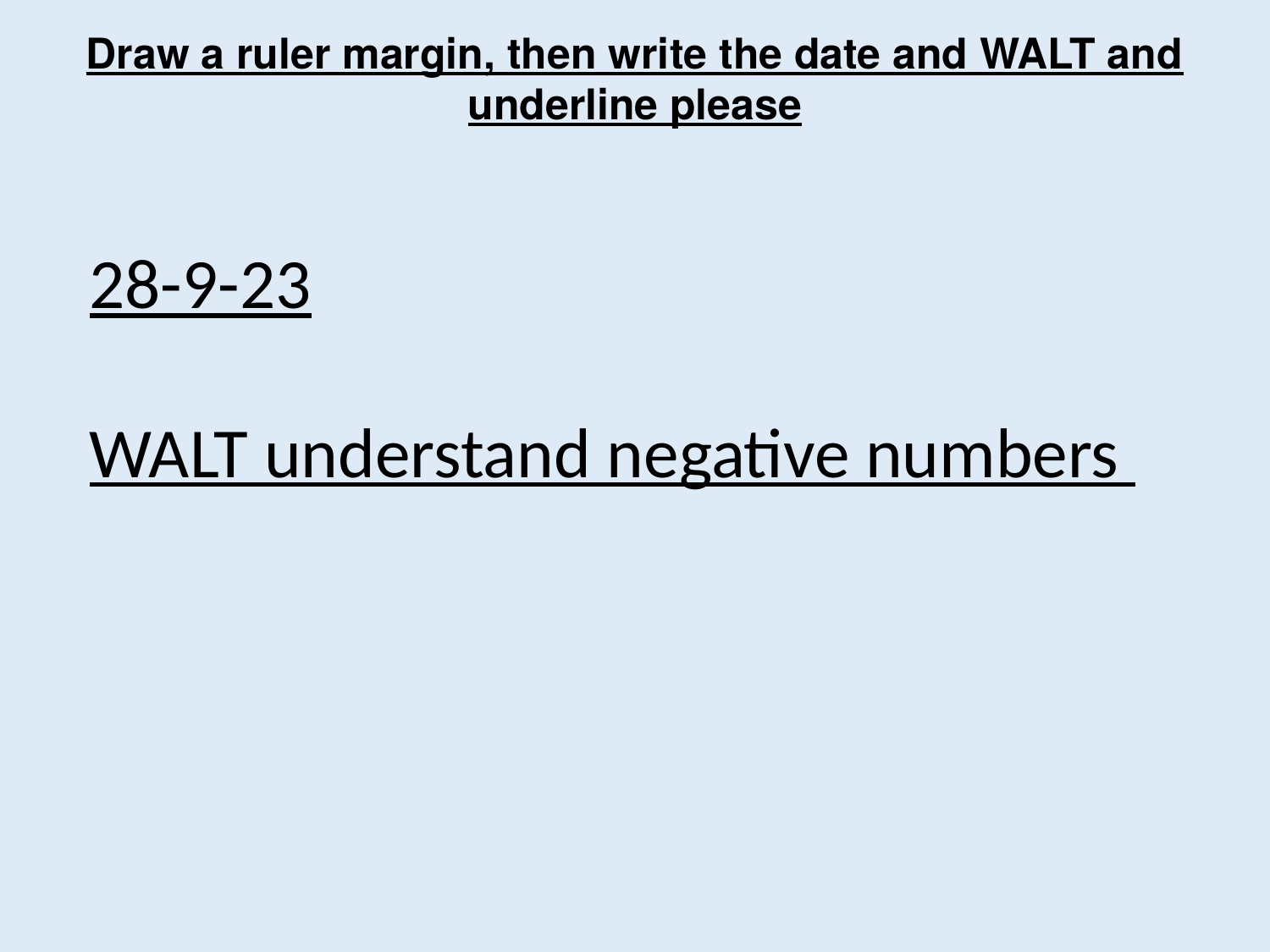

Draw a ruler margin, then write the date and WALT and underline please
28-9-23

WALT understand negative numbers